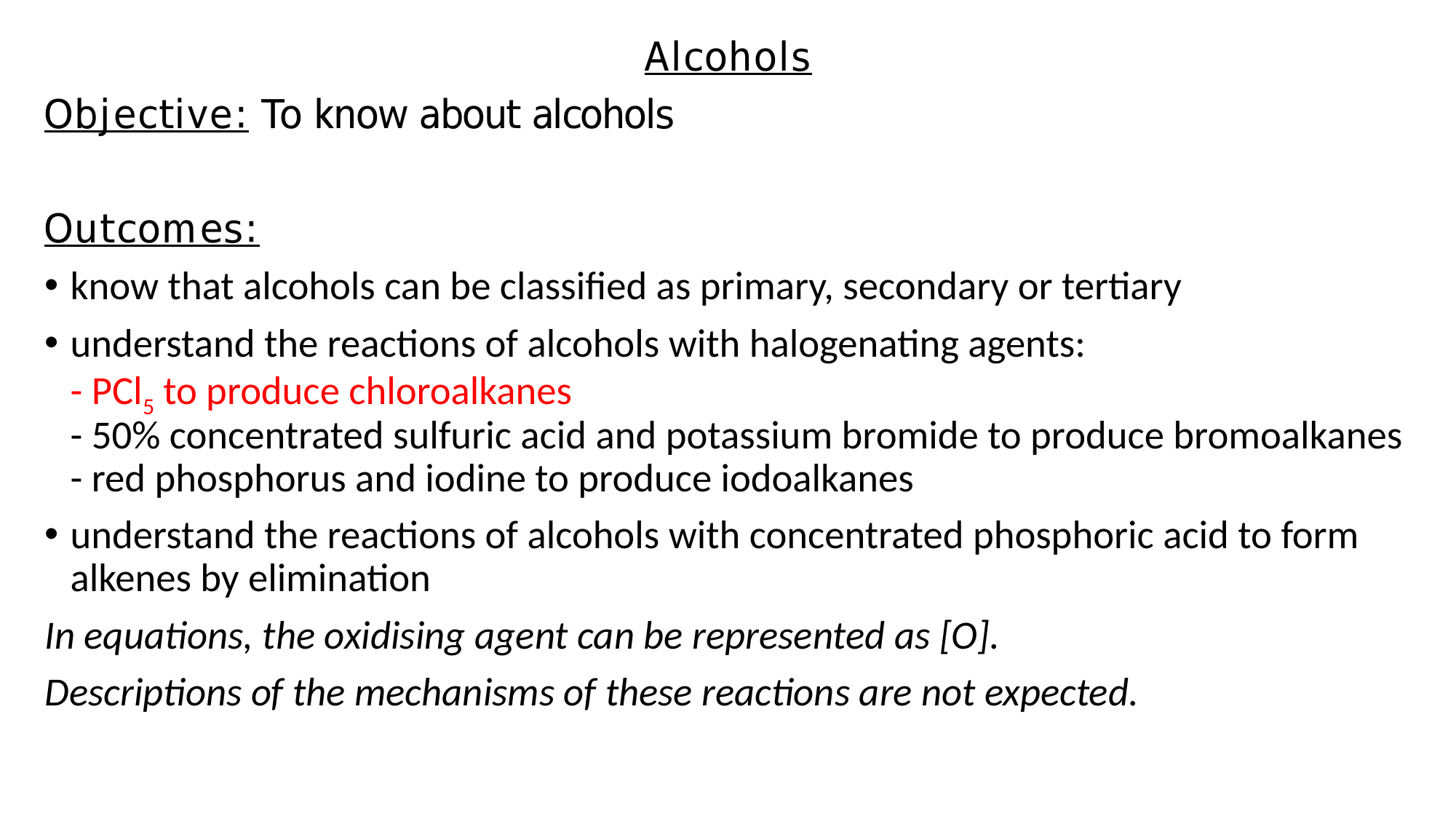

Alcohols
Objective: To know about alcohols

Outcomes:
know that alcohols can be classified as primary, secondary or tertiary
understand the reactions of alcohols with halogenating agents:
- PCl5 to produce chloroalkanes
- 50% concentrated sulfuric acid and potassium bromide to produce bromoalkanes
- red phosphorus and iodine to produce iodoalkanes
understand the reactions of alcohols with concentrated phosphoric acid to form alkenes by elimination
In equations, the oxidising agent can be represented as [O].
Descriptions of the mechanisms of these reactions are not expected.